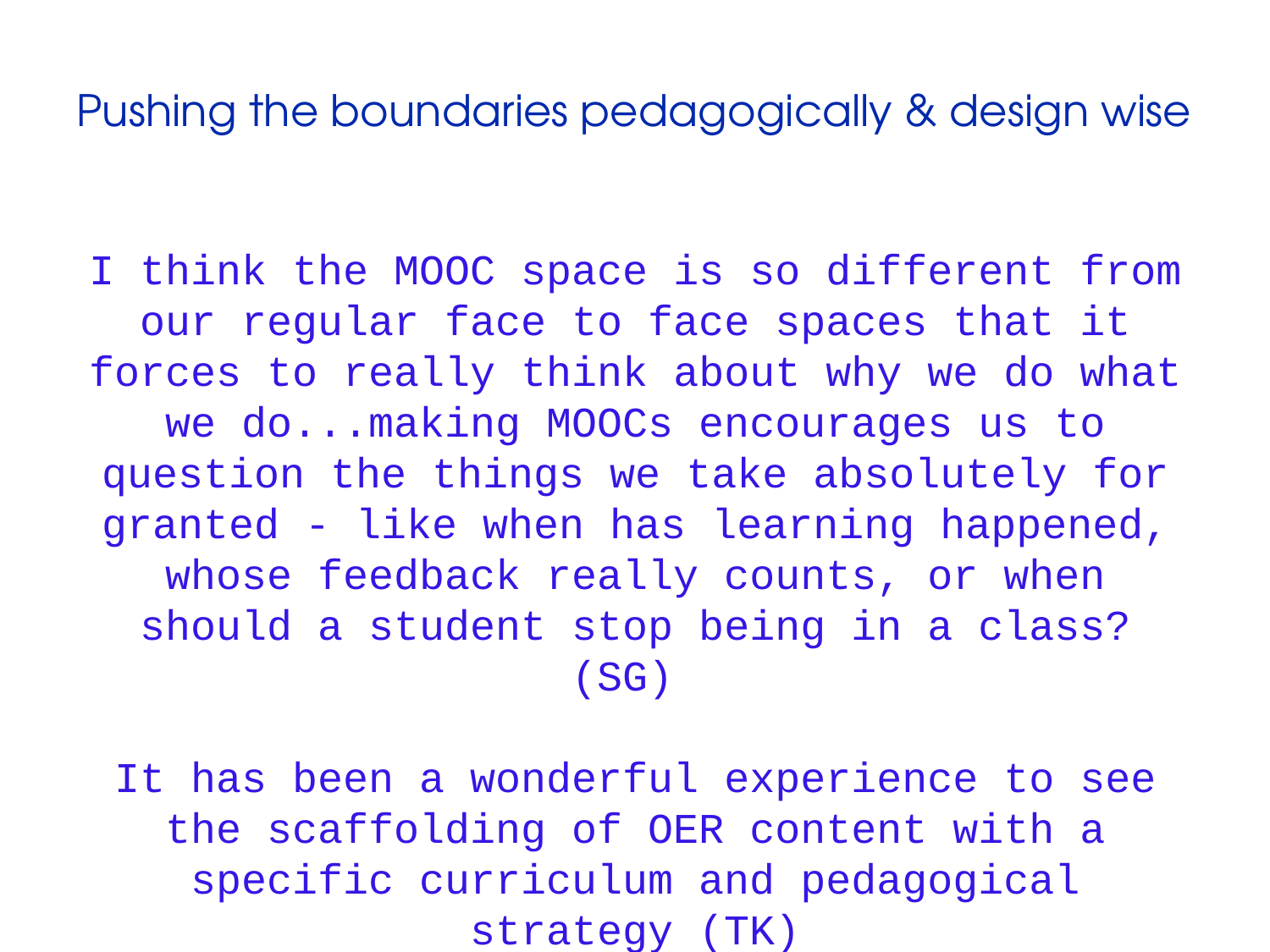

# Pushing the boundaries pedagogically & design wise
I think the MOOC space is so different from our regular face to face spaces that it forces to really think about why we do what we do...making MOOCs encourages us to question the things we take absolutely for granted - like when has learning happened, whose feedback really counts, or when should a student stop being in a class? (SG)

It has been a wonderful experience to see the scaffolding of OER content with a specific curriculum and pedagogical strategy (TK)